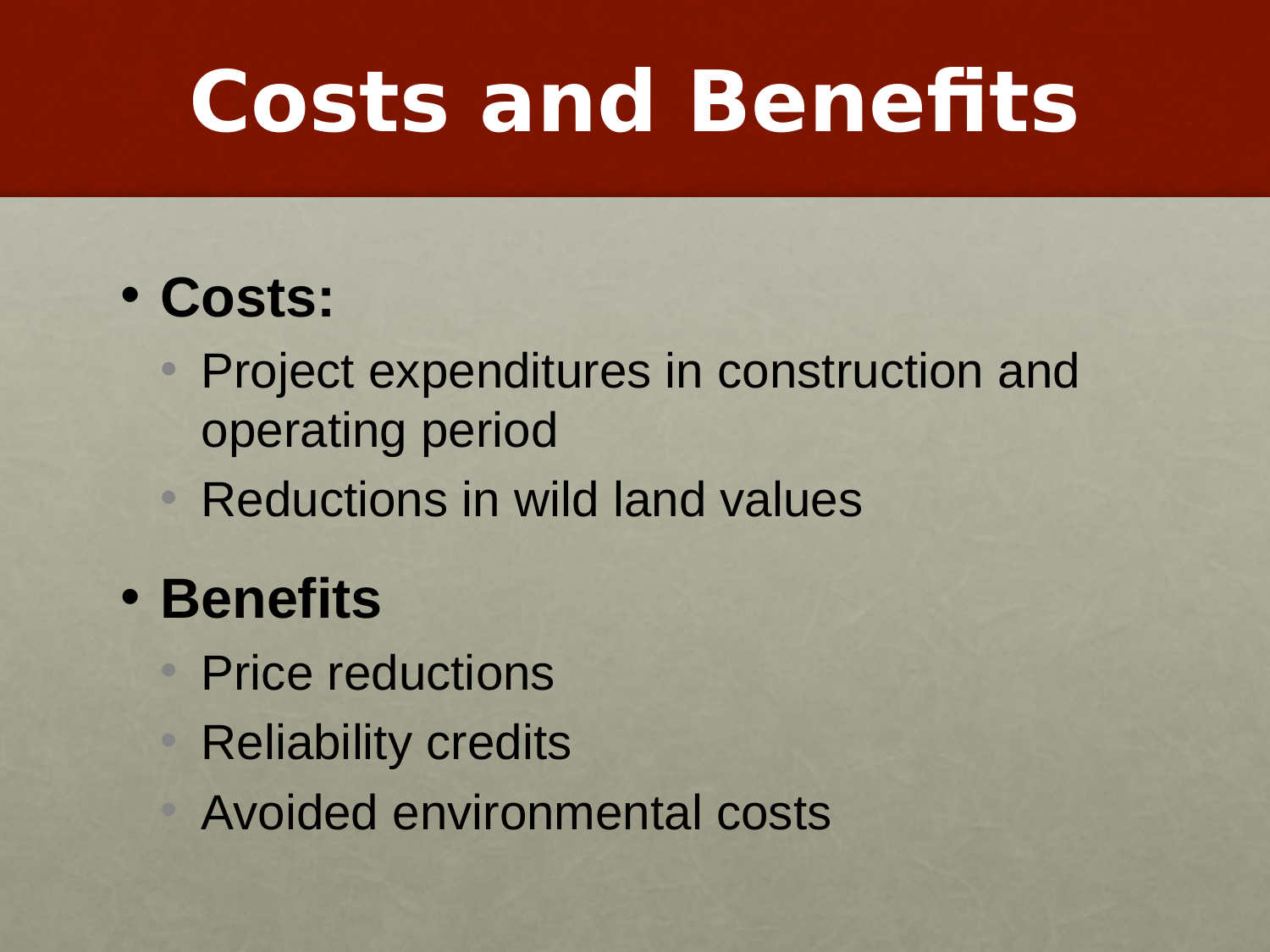

# Costs and Benefits
Costs:
Project expenditures in construction and operating period
Reductions in wild land values
Benefits
Price reductions
Reliability credits
Avoided environmental costs